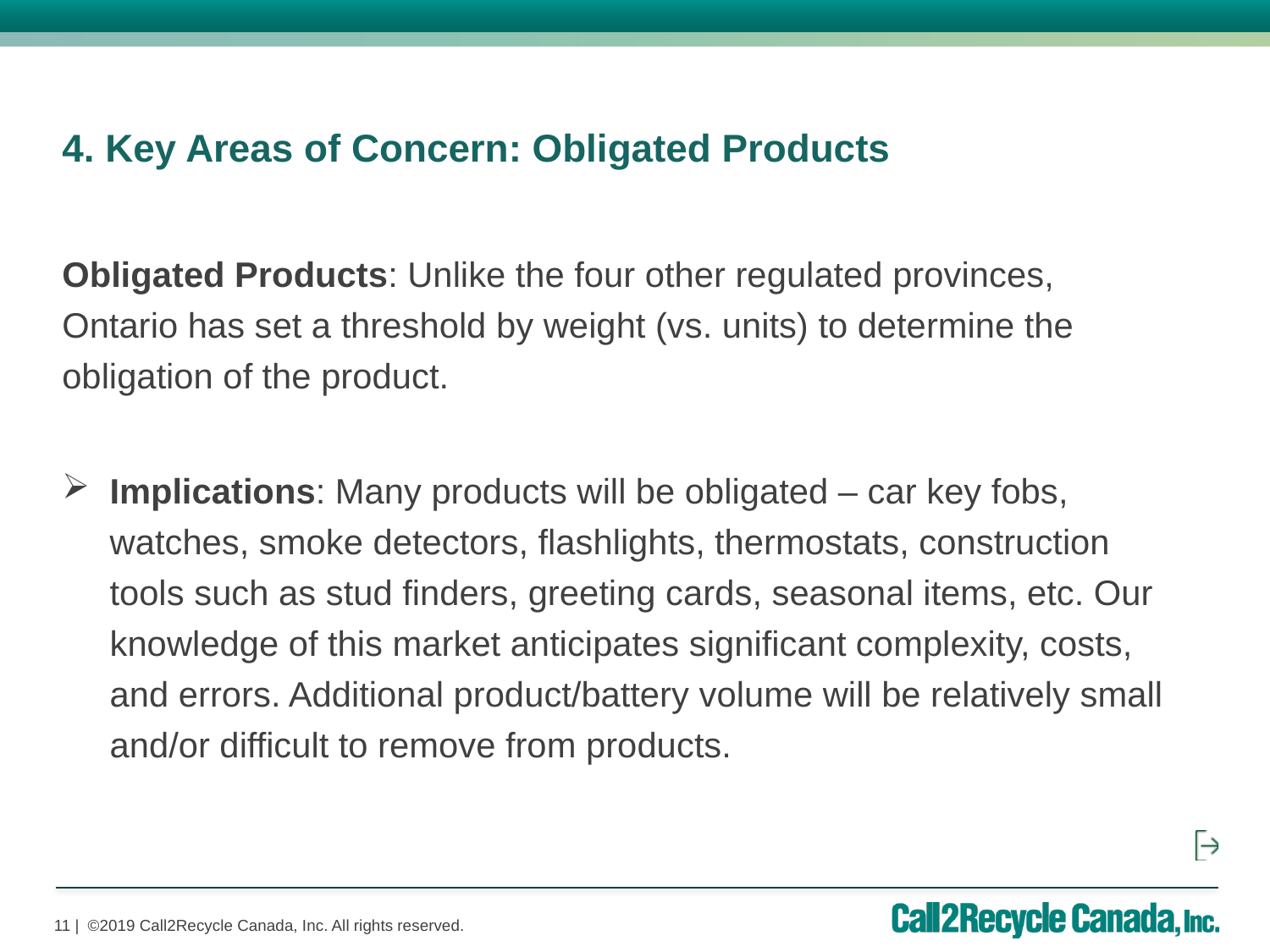

4. Key Areas of Concern: Obligated Products

Obligated Products: Unlike the four other regulated provinces, Ontario has set a threshold by weight (vs. units) to determine the obligation of the product.

Implications: Many products will be obligated – car key fobs, watches, smoke detectors, flashlights, thermostats, construction tools such as stud finders, greeting cards, seasonal items, etc. Our knowledge of this market anticipates significant complexity, costs, and errors. Additional product/battery volume will be relatively small and/or difficult to remove from products.